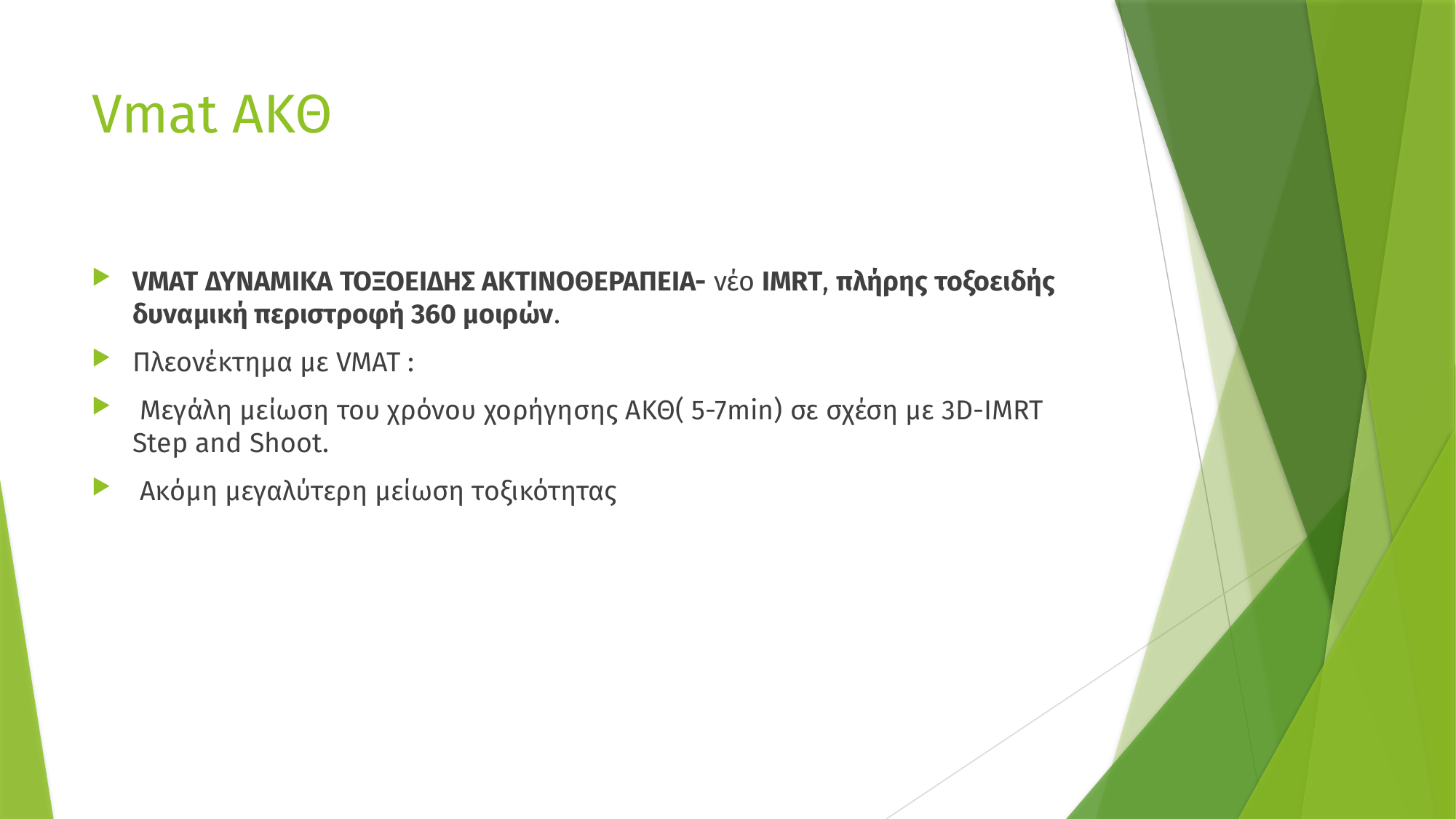

# Vmat ΑΚΘ
VMAT ΔΥΝΑΜΙΚΑ ΤΟΞΟΕΙΔΗΣ ΑΚΤΙΝΟΘΕΡΑΠΕΙΑ- νέο IMRT, πλήρης τοξοειδής δυναμική περιστροφή 360 μοιρών.
Πλεονέκτημα με VMAT :
 Μεγάλη μείωση του χρόνου χορήγησης ΑΚΘ( 5-7min) σε σχέση με 3D-IMRT Step and Shoot.
 Ακόμη μεγαλύτερη μείωση τοξικότητας